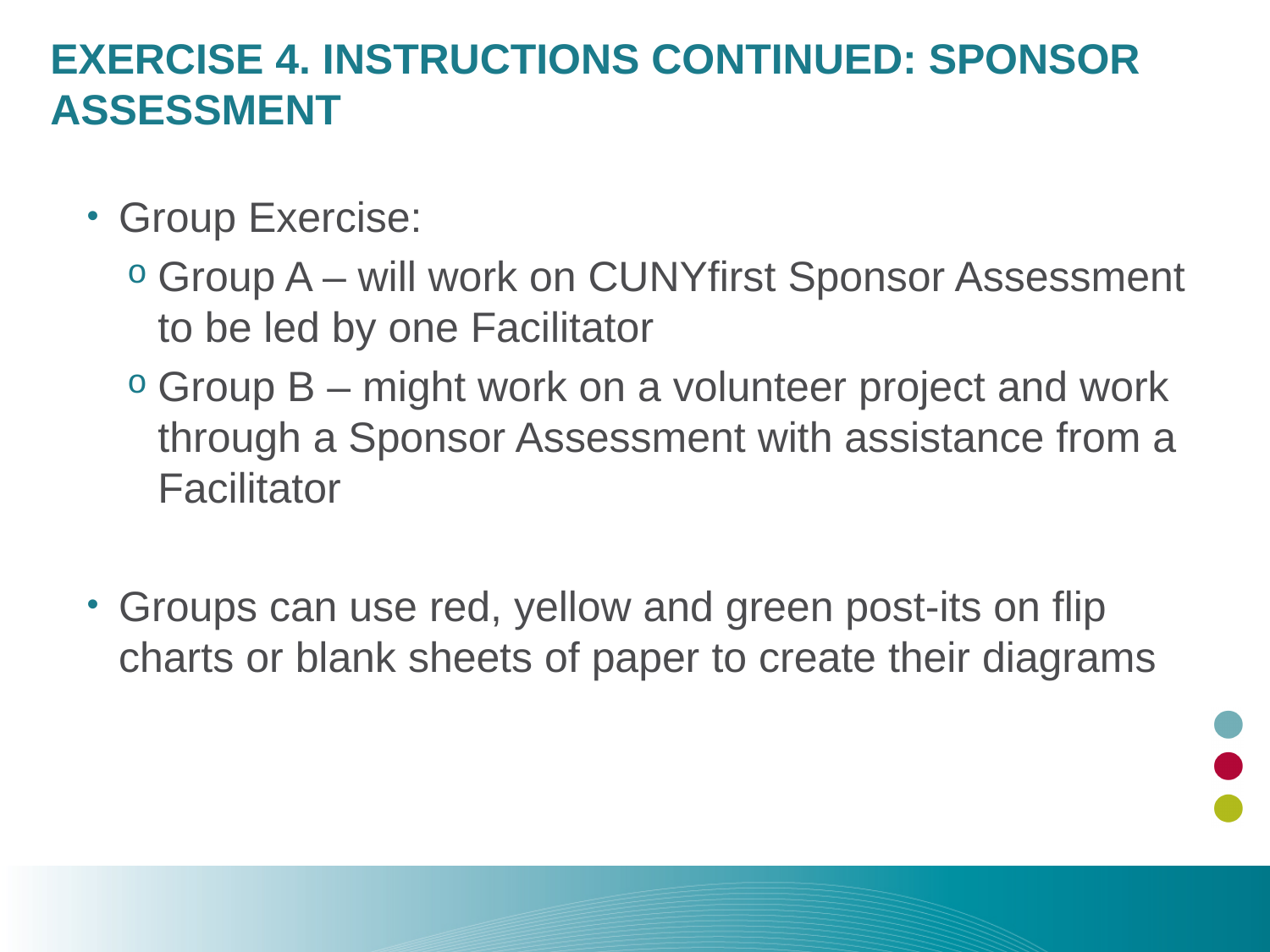

# Exercise 4. Instructions Continued: sponsor Assessment
Group Exercise:
Group A – will work on CUNYfirst Sponsor Assessment to be led by one Facilitator
Group B – might work on a volunteer project and work through a Sponsor Assessment with assistance from a Facilitator

Groups can use red, yellow and green post-its on flip charts or blank sheets of paper to create their diagrams